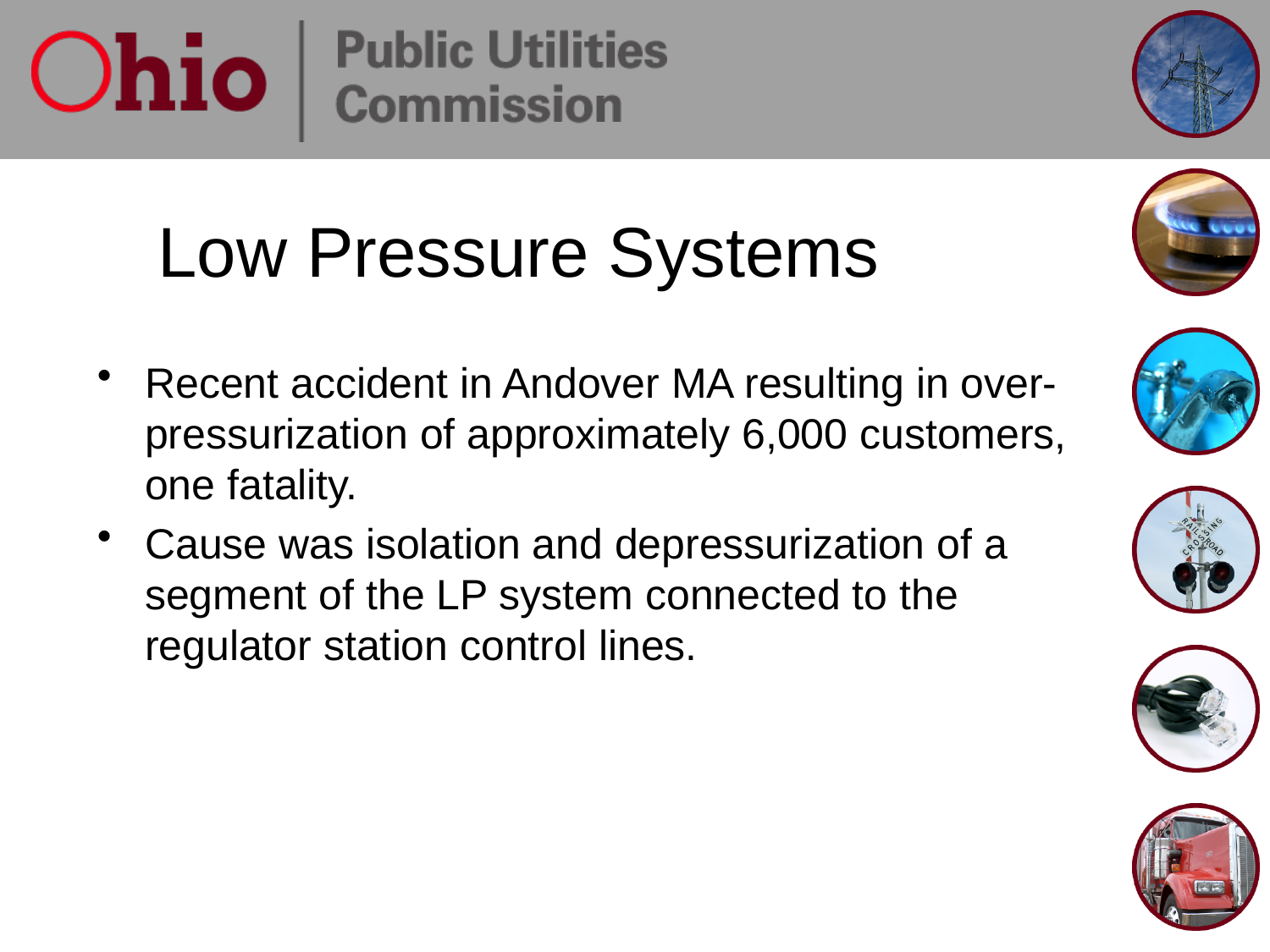

# Low Pressure Systems
Recent accident in Andover MA resulting in over-pressurization of approximately 6,000 customers, one fatality.
Cause was isolation and depressurization of a segment of the LP system connected to the regulator station control lines.